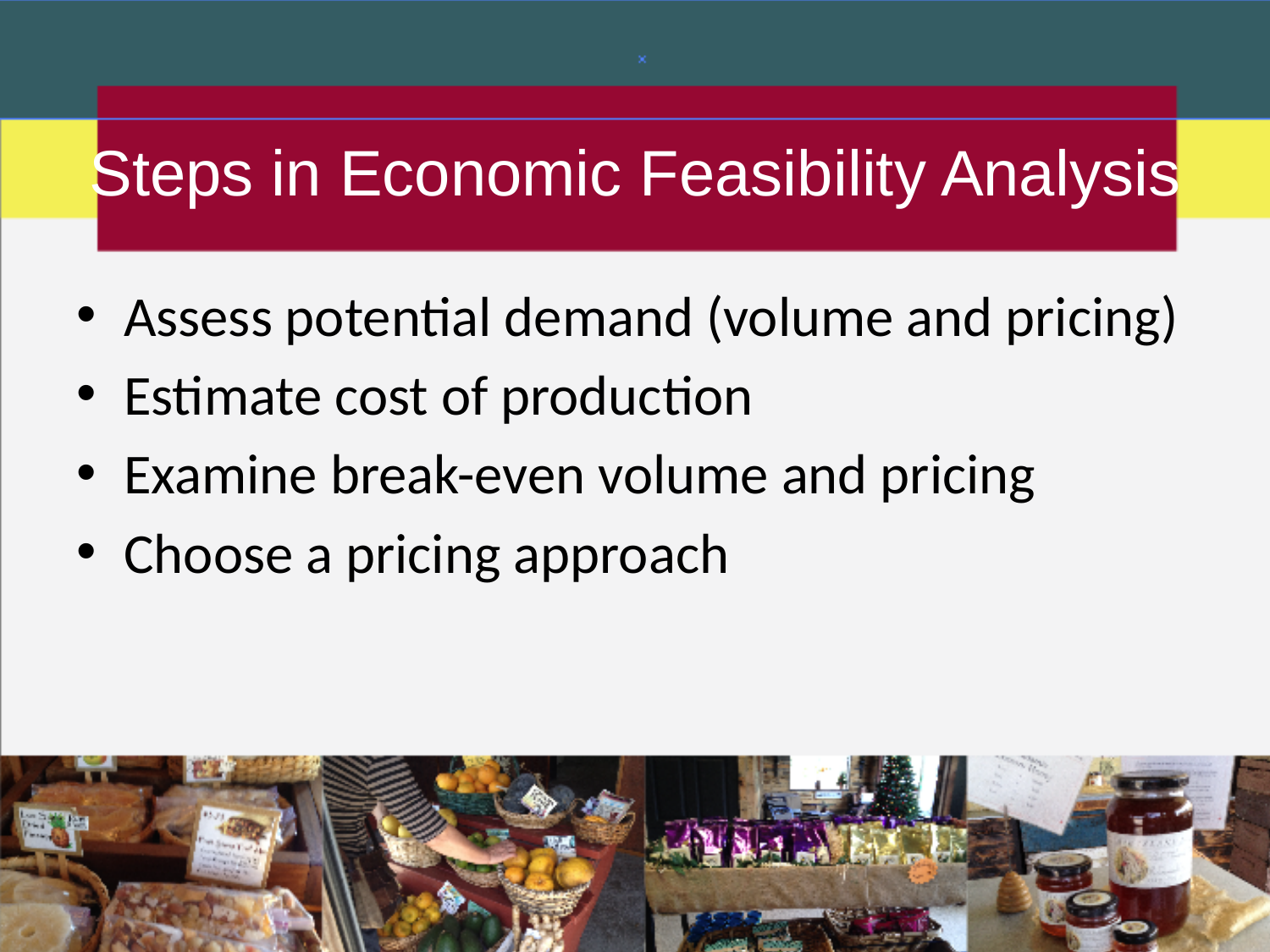

# Steps in Economic Feasibility Analysis
Assess potential demand (volume and pricing)
Estimate cost of production
Examine break-even volume and pricing
Choose a pricing approach